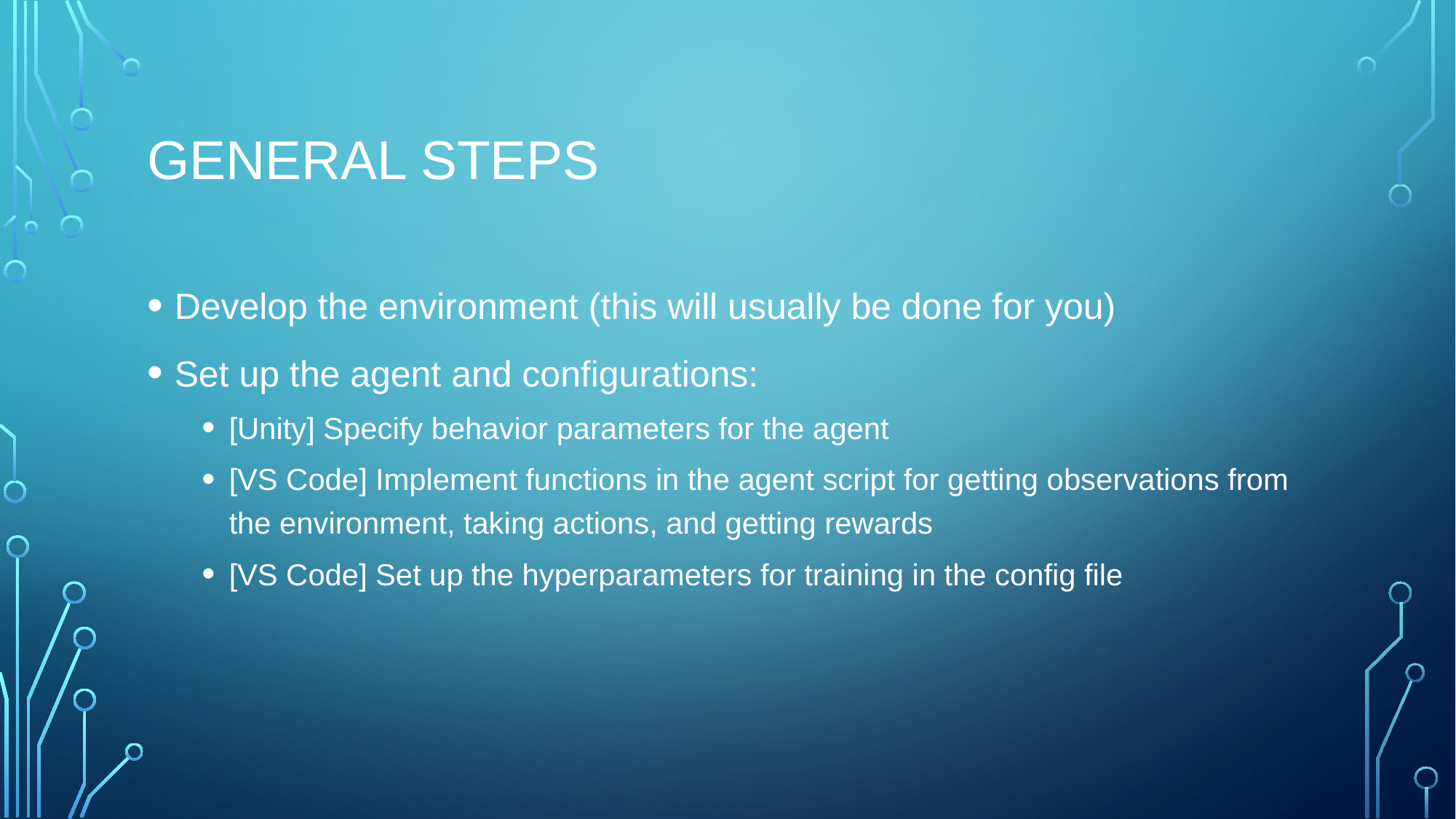

# General steps
Develop the environment (this will usually be done for you)
Set up the agent and configurations:
[Unity] Specify behavior parameters for the agent
[VS Code] Implement functions in the agent script for getting observations from the environment, taking actions, and getting rewards
[VS Code] Set up the hyperparameters for training in the config file